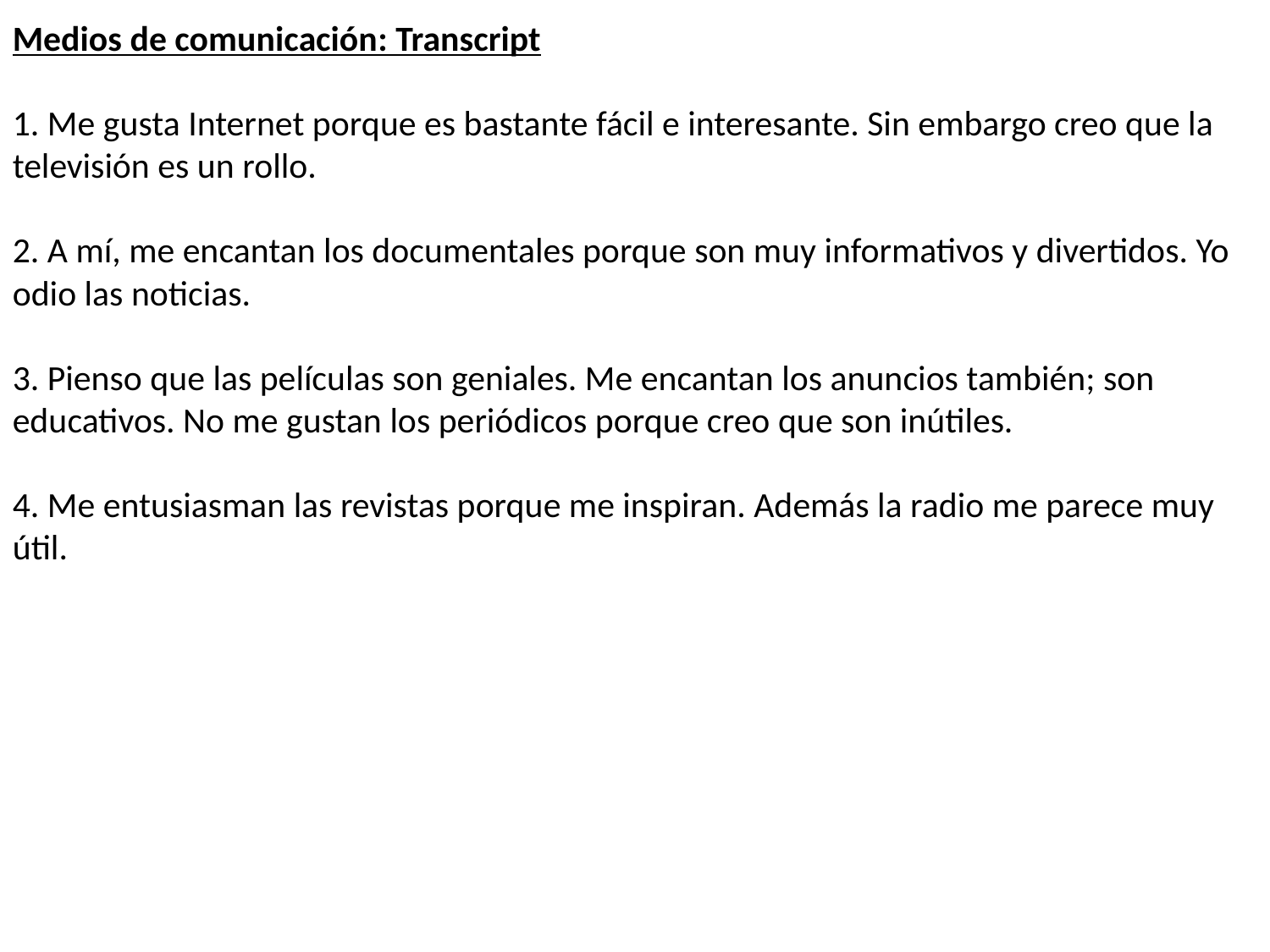

Medios de comunicación: Transcript

1. Me gusta Internet porque es bastante fácil e interesante. Sin embargo creo que la
televisión es un rollo.

2. A mí, me encantan los documentales porque son muy informativos y divertidos. Yo odio las noticias.

3. Pienso que las películas son geniales. Me encantan los anuncios también; son educativos. No me gustan los periódicos porque creo que son inútiles.

4. Me entusiasman las revistas porque me inspiran. Además la radio me parece muy útil.